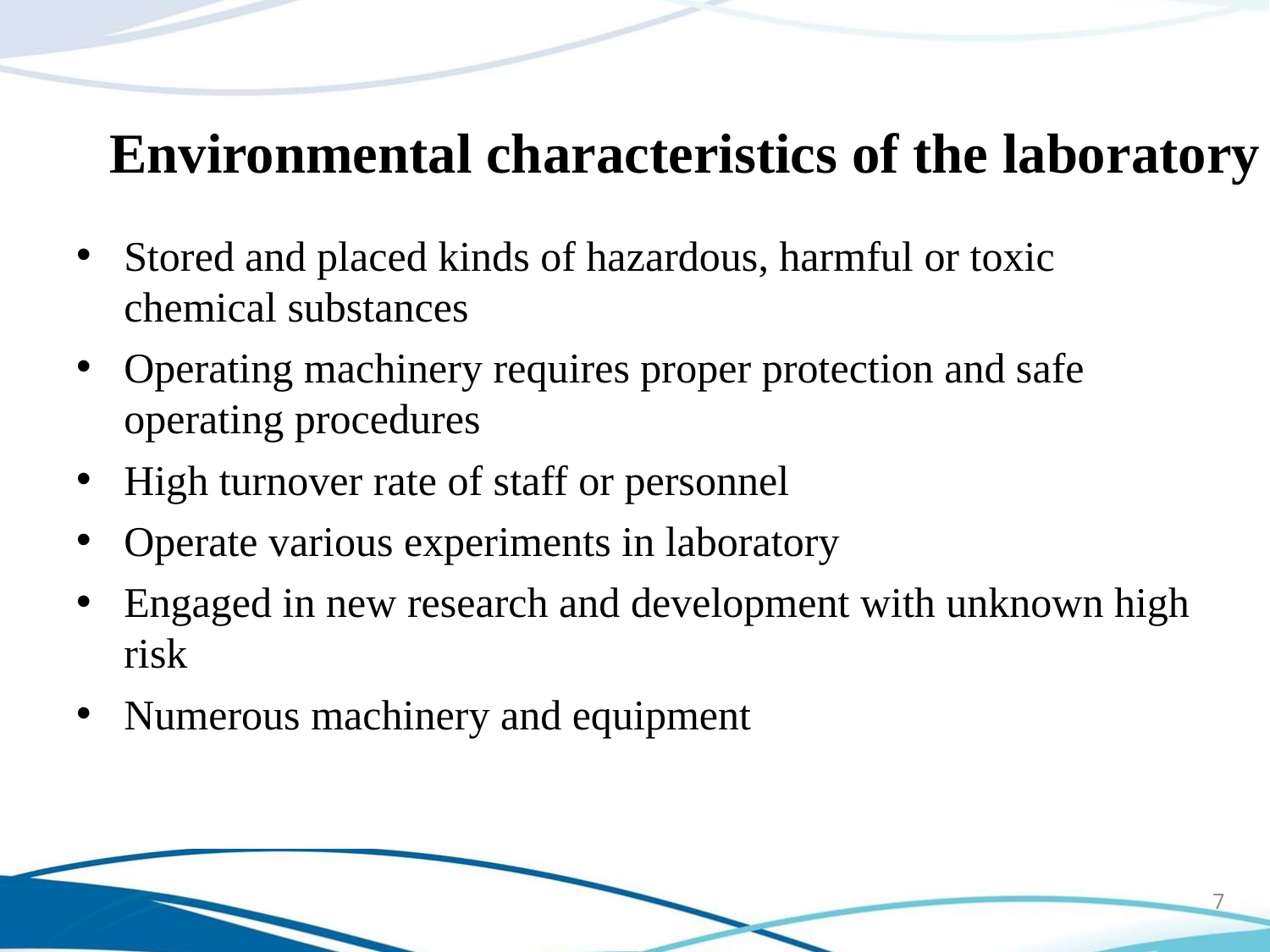

# Environmental characteristics of the laboratory
Stored and placed kinds of hazardous, harmful or toxic chemical substances
Operating machinery requires proper protection and safe operating procedures
High turnover rate of staff or personnel
Operate various experiments in laboratory
Engaged in new research and development with unknown high risk
Numerous machinery and equipment
7